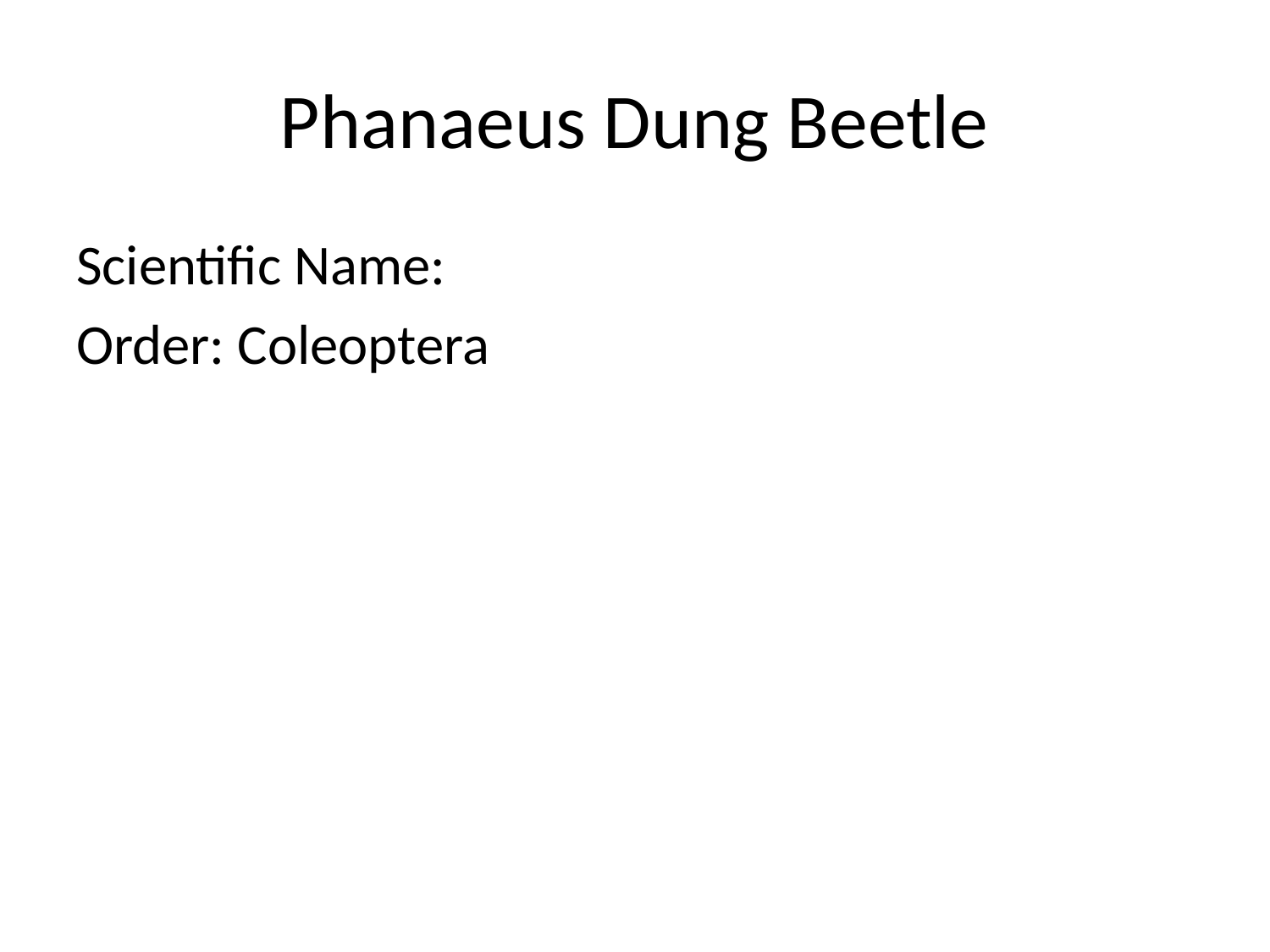

# Phanaeus Dung Beetle
Scientific Name:
Order: Coleoptera